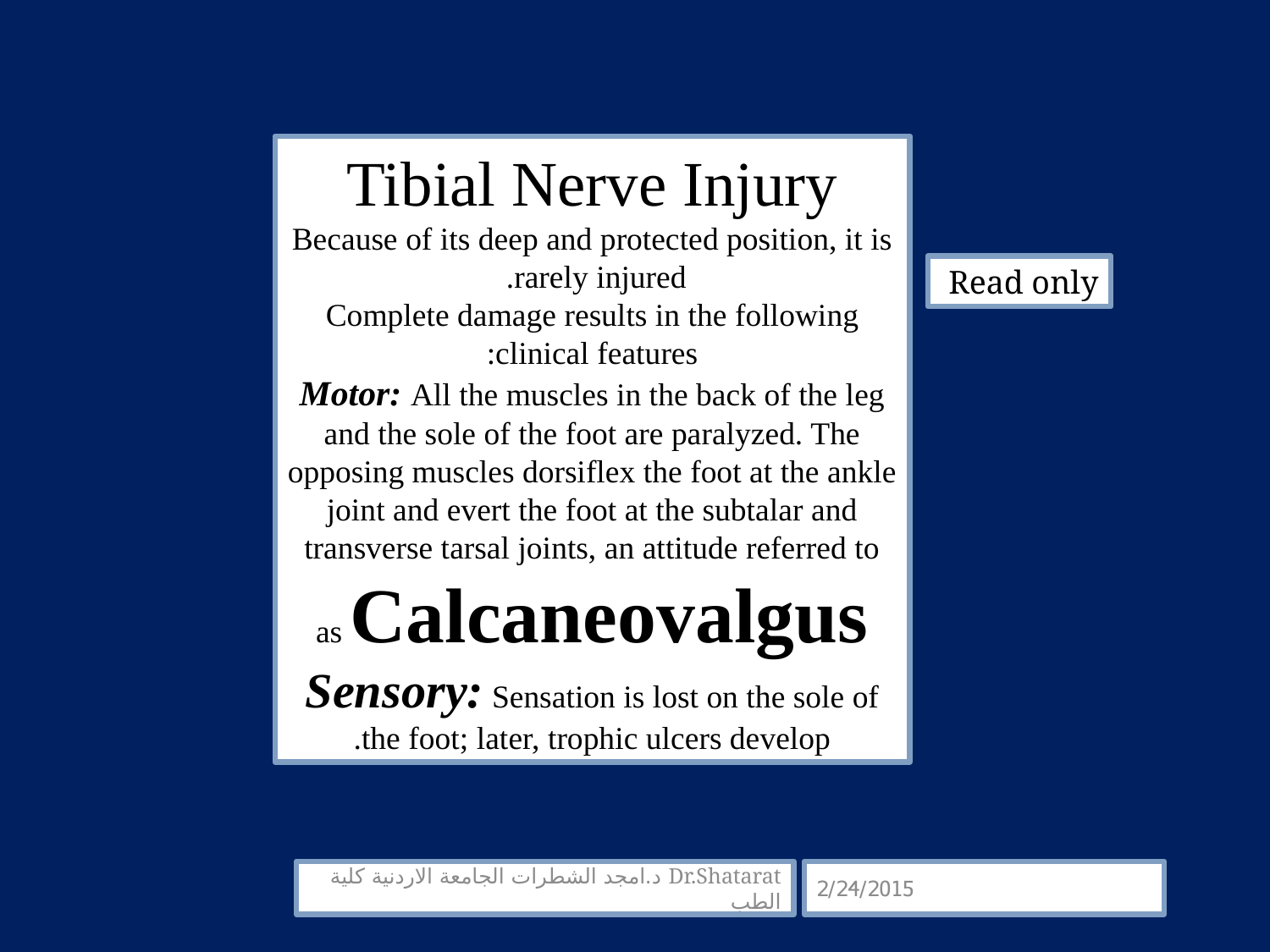

Tibial Nerve Injury
Because of its deep and protected position, it is rarely injured.
Complete damage results in the following clinical features:
Motor: All the muscles in the back of the leg and the sole of the foot are paralyzed. The opposing muscles dorsiflex the foot at the ankle joint and evert the foot at the subtalar and transverse tarsal joints, an attitude referred to as Calcaneovalgus
Sensory: Sensation is lost on the sole of the foot; later, trophic ulcers develop.
Read only
Dr.Shatarat د.امجد الشطرات الجامعة الاردنية كلية الطب
2/24/2015